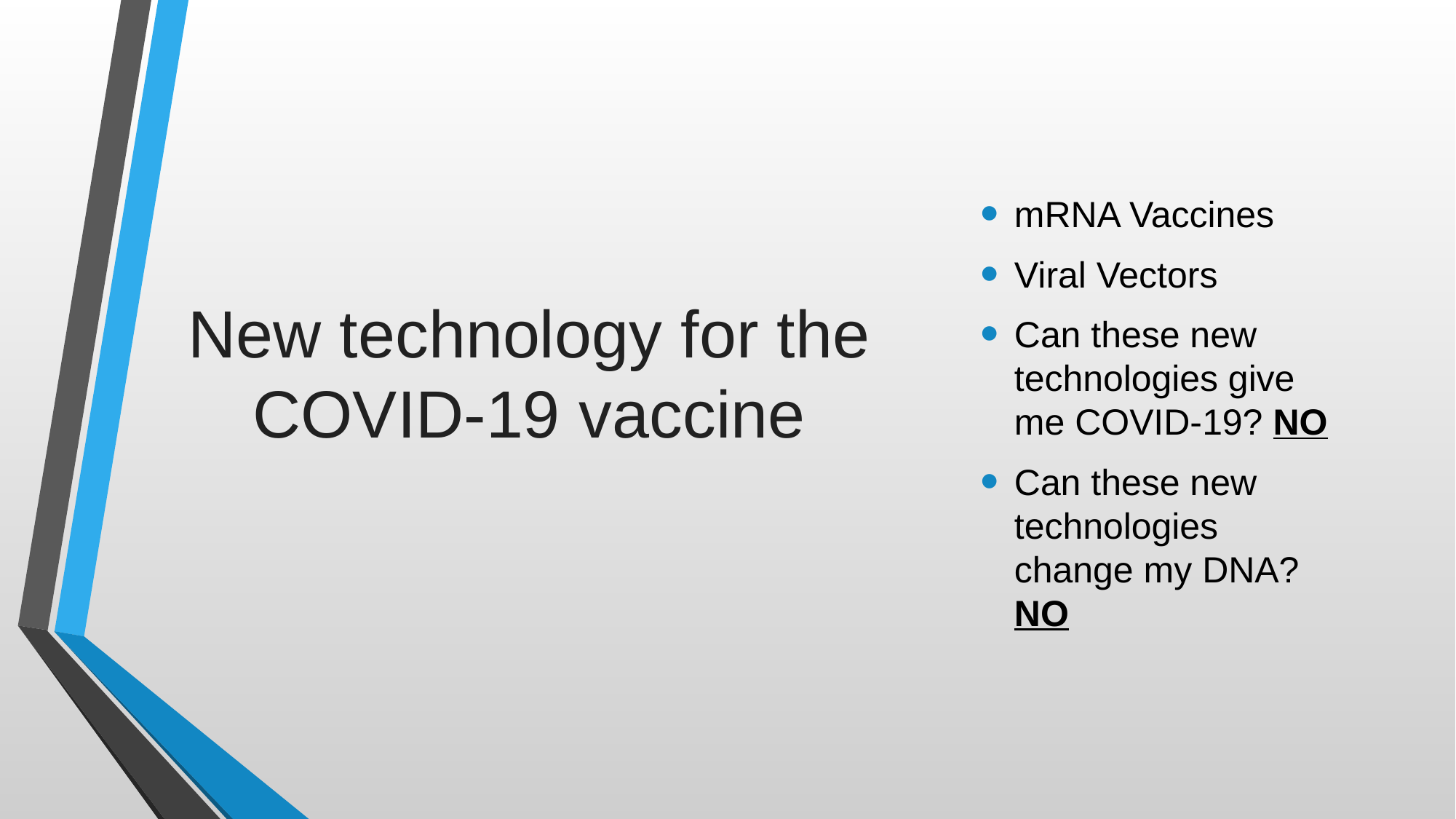

# New technology for the COVID-19 vaccine
mRNA Vaccines
Viral Vectors
Can these new technologies give me COVID-19? NO
Can these new technologies change my DNA? NO